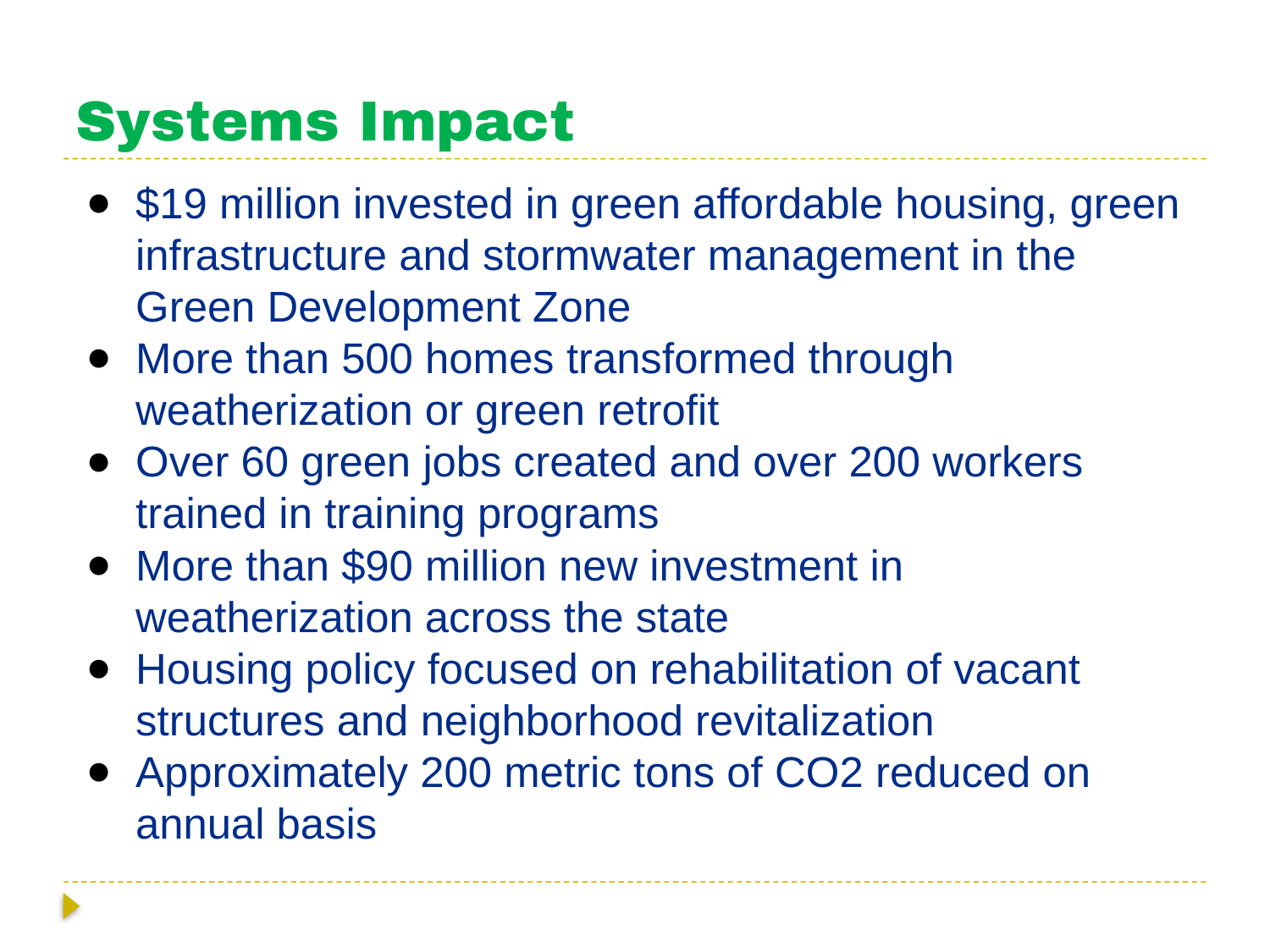

# Systems Impact
$19 million invested in green affordable housing, green infrastructure and stormwater management in the Green Development Zone
More than 500 homes transformed through weatherization or green retrofit
Over 60 green jobs created and over 200 workers trained in training programs
More than $90 million new investment in weatherization across the state
Housing policy focused on rehabilitation of vacant structures and neighborhood revitalization
Approximately 200 metric tons of CO2 reduced on annual basis